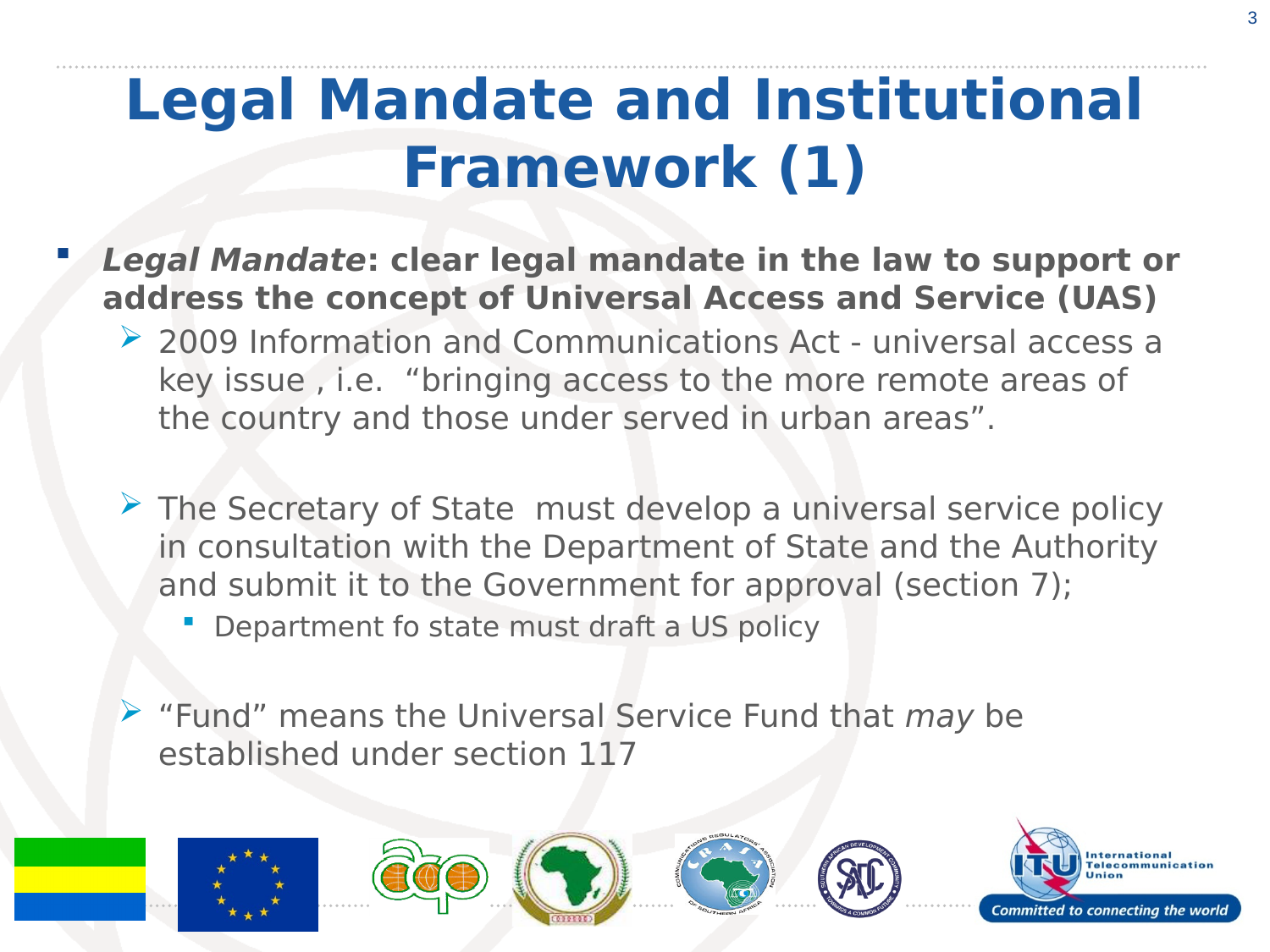

3
# Legal Mandate and Institutional Framework (1)
Legal Mandate: clear legal mandate in the law to support or address the concept of Universal Access and Service (UAS)
2009 Information and Communications Act - universal access a key issue , i.e.  “bringing access to the more remote areas of the country and those under served in urban areas”.

The Secretary of State  must develop a universal service policy in consultation with the Department of State and the Authority and submit it to the Government for approval (section 7);
Department fo state must draft a US policy

“Fund” means the Universal Service Fund that may be established under section 117